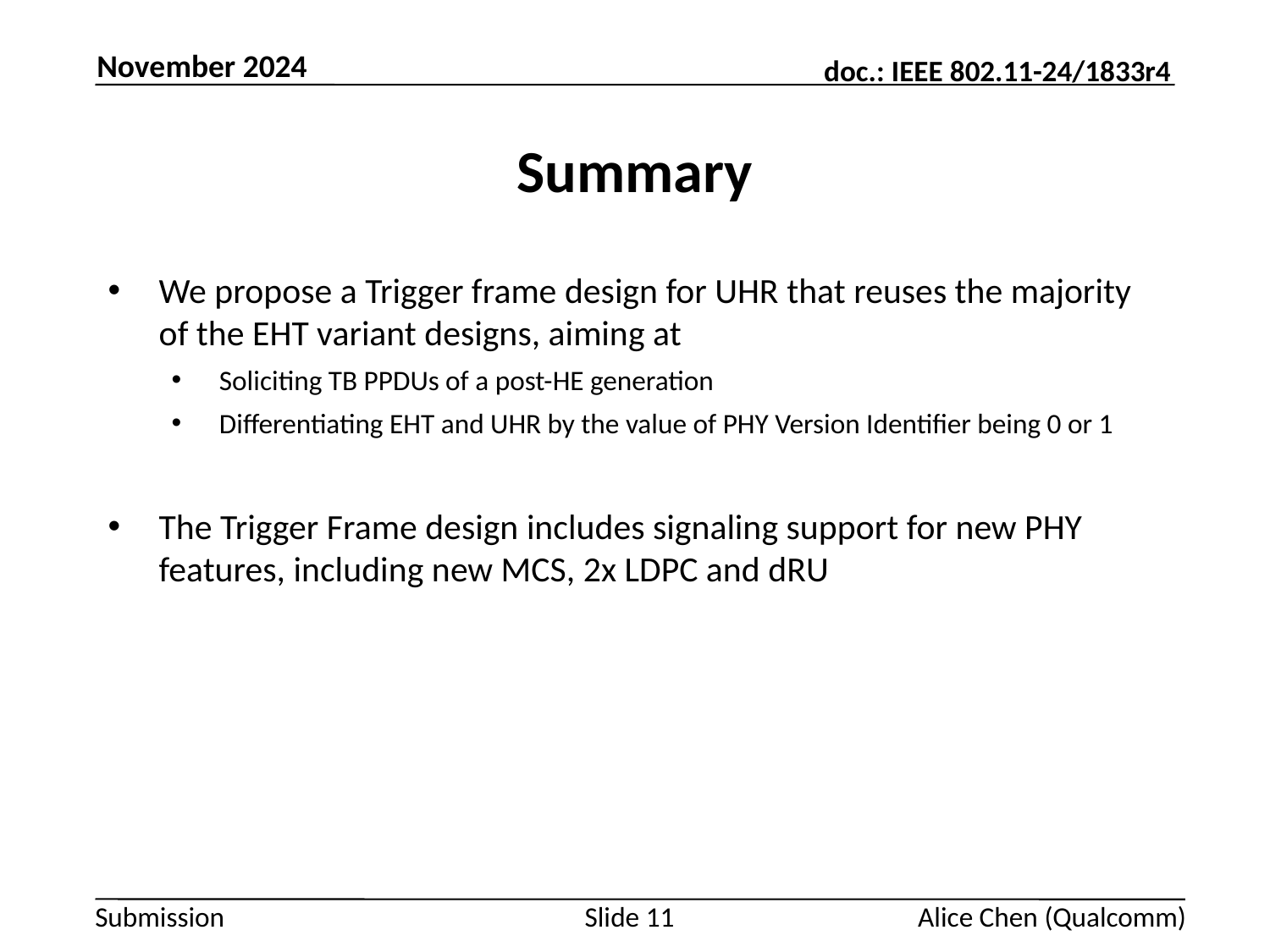

November 2024
# Summary
We propose a Trigger frame design for UHR that reuses the majority of the EHT variant designs, aiming at
Soliciting TB PPDUs of a post-HE generation
Differentiating EHT and UHR by the value of PHY Version Identifier being 0 or 1

The Trigger Frame design includes signaling support for new PHY features, including new MCS, 2x LDPC and dRU

Slide 11
Alice Chen (Qualcomm)